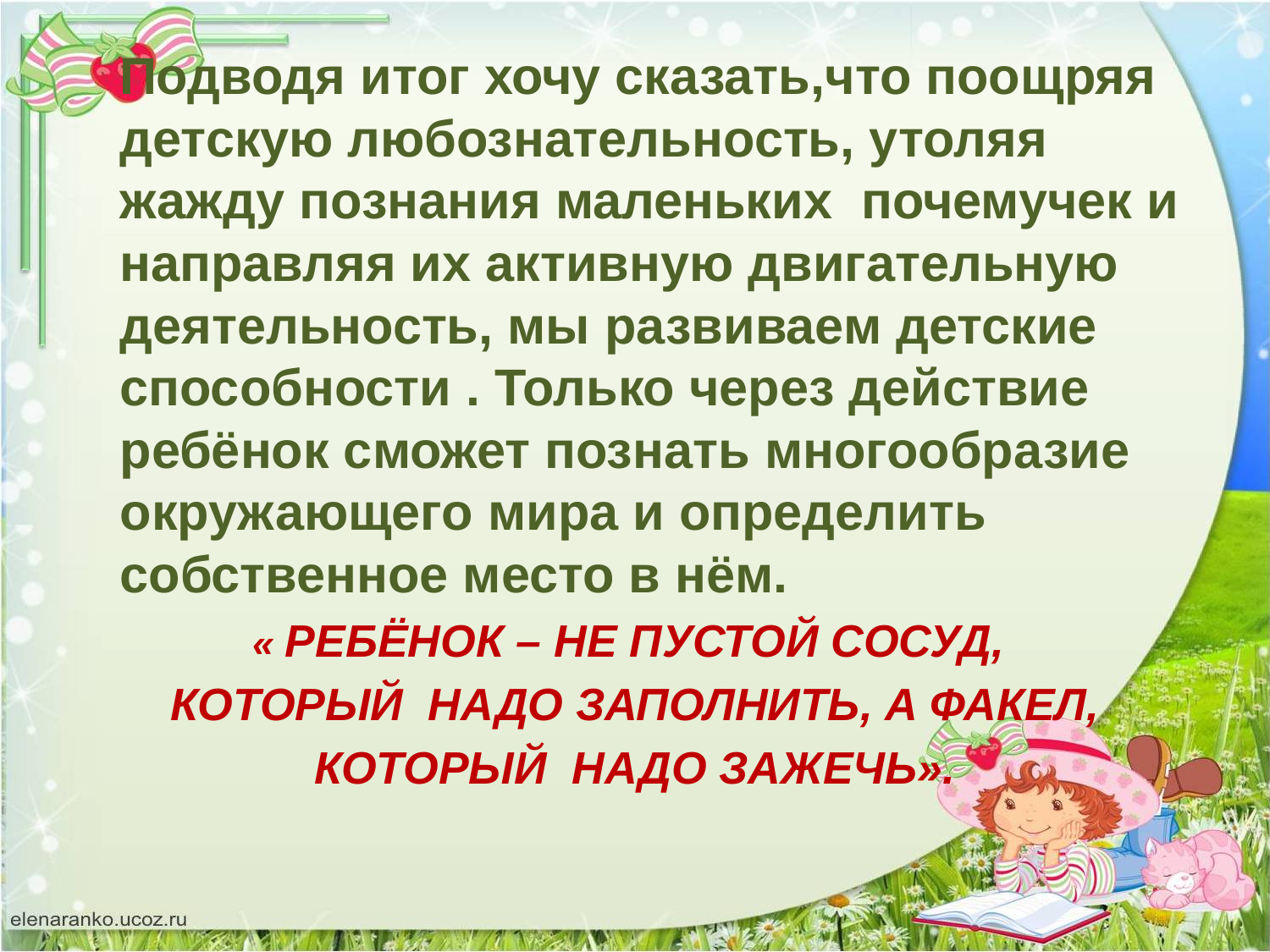

Подводя итог хочу сказать,что поощряя детскую любознательность, утоляя жажду познания маленьких  почемучек и направляя их активную двигательную деятельность, мы развиваем детские  способности . Только через действие ребёнок сможет познать многообразие окружающего мира и определить собственное место в нём.
« РебЁнок – НЕ ПУСТОЙ СОСУД,
КОТОРЫЙ  НАДО ЗАПОЛНИТЬ, А ФАКЕЛ,
КОТОРЫЙ  НАДО ЗАЖЕЧЬ».

#